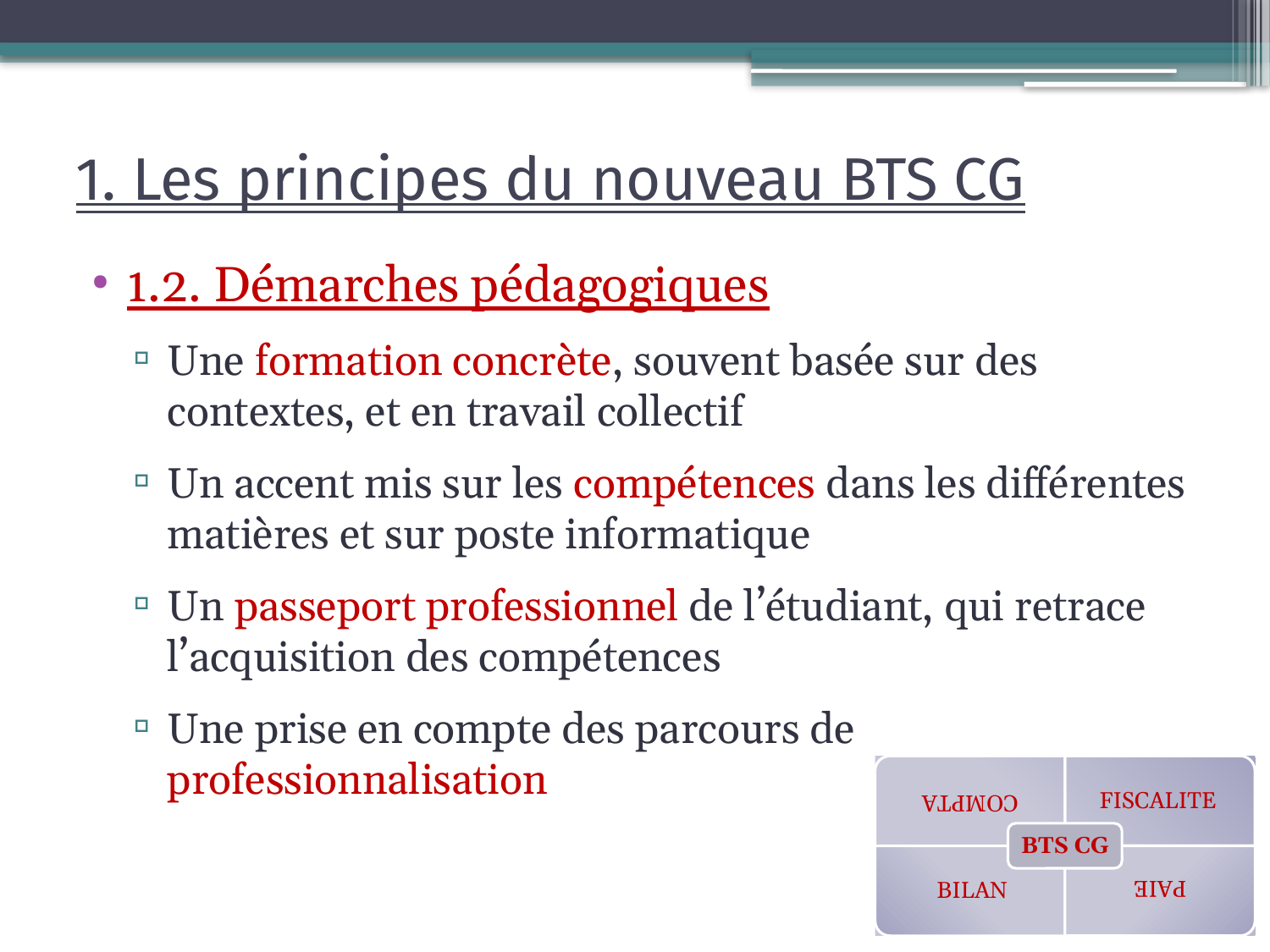

# 1. Les principes du nouveau BTS CG
1.2. Démarches pédagogiques
Une formation concrète, souvent basée sur des contextes, et en travail collectif
Un accent mis sur les compétences dans les différentes matières et sur poste informatique
Un passeport professionnel de l’étudiant, qui retrace l’acquisition des compétences
Une prise en compte des parcours de professionnalisation

COMPTA
FISCALITE
BILAN
PAIE
BTS CG